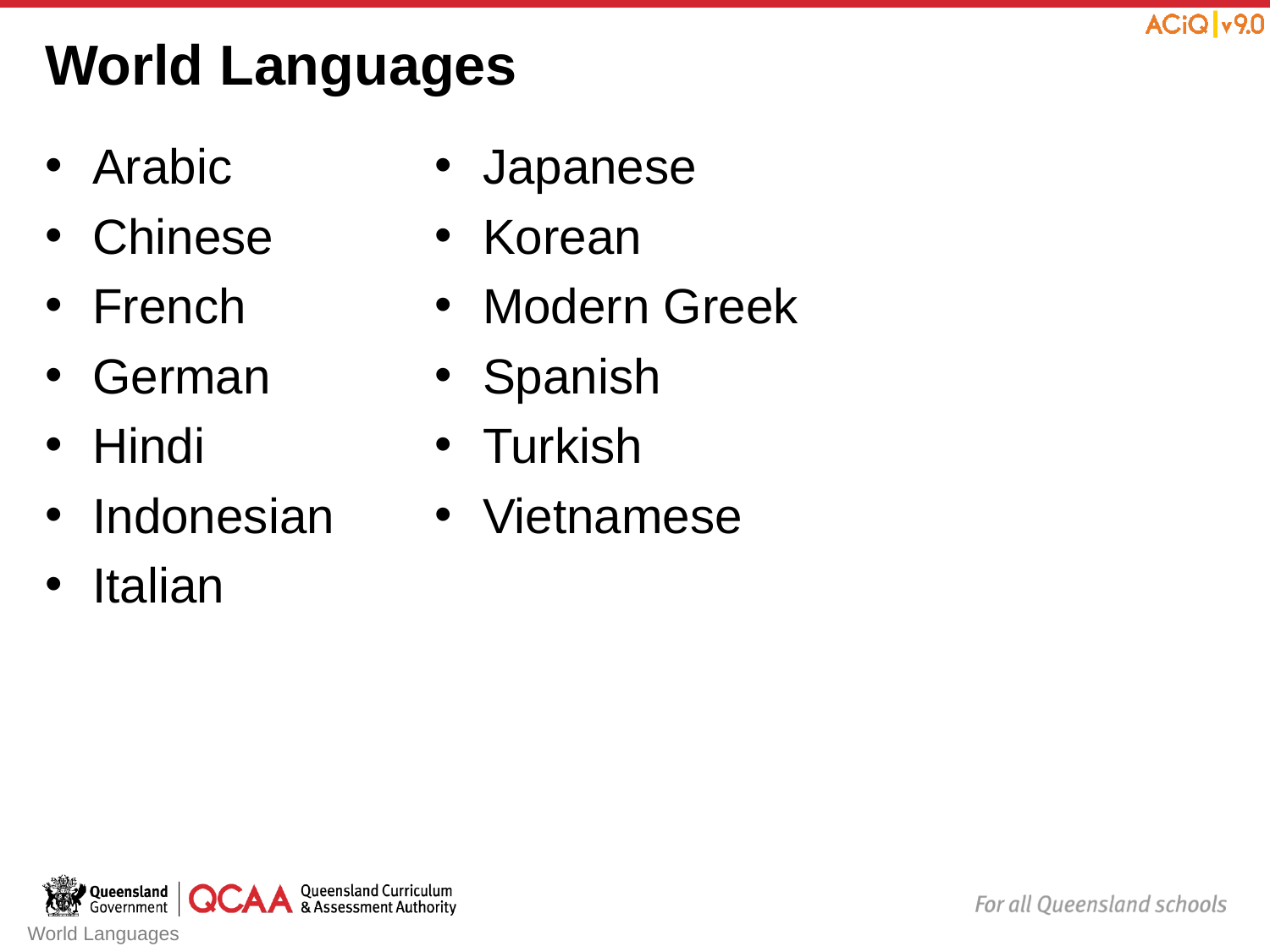

# World Languages
Arabic
Chinese
French
German
Hindi
Indonesian
Italian
Japanese
Korean
Modern Greek
Spanish
Turkish
Vietnamese

World Languages